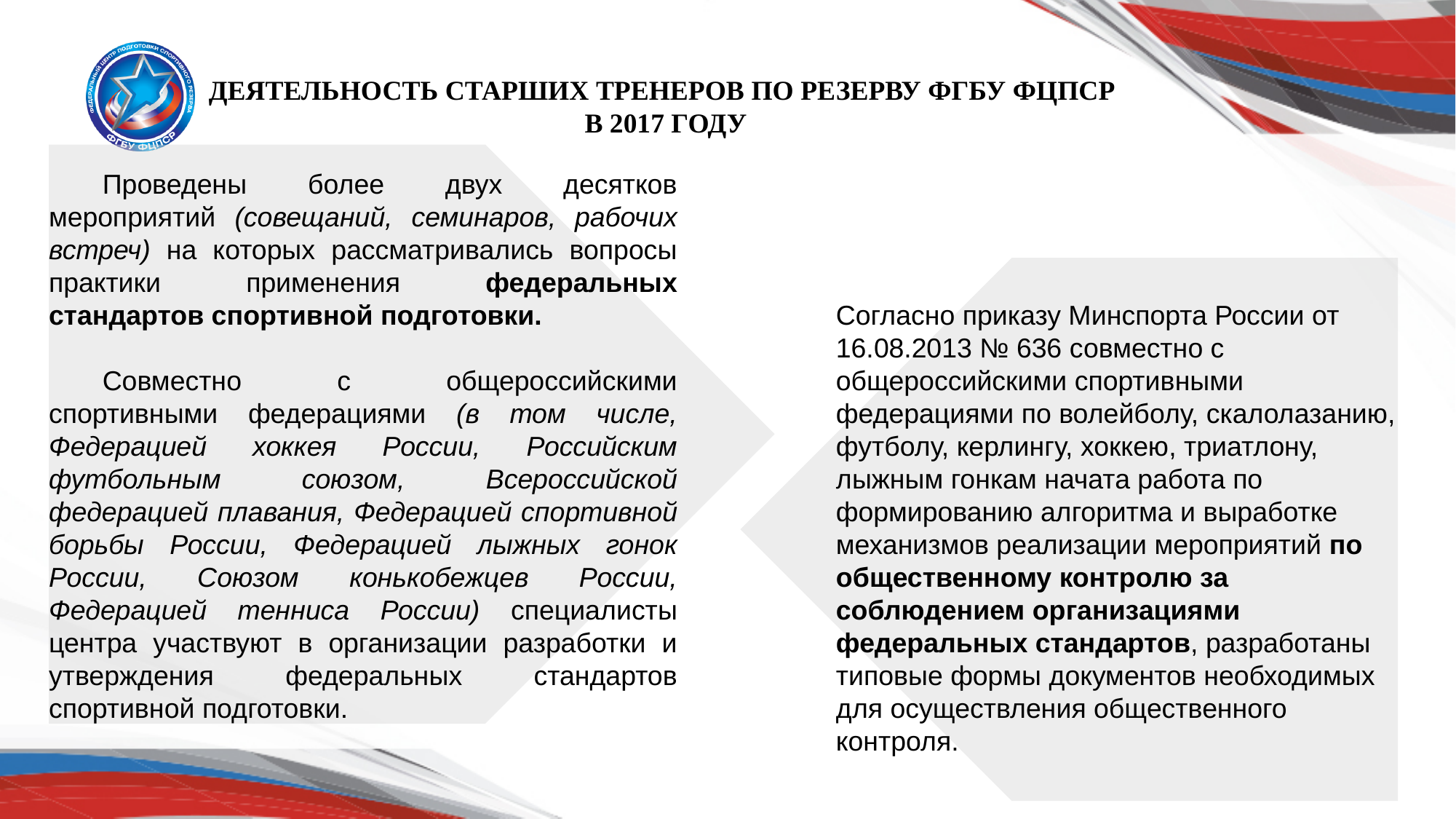

ДЕЯТЕЛЬНОСТЬ СТАРШИХ ТРЕНЕРОВ ПО РЕЗЕРВУ ФГБУ ФЦПСР
В 2017 ГОДУ

Проведены более двух десятков мероприятий (совещаний, семинаров, рабочих встреч) на которых рассматривались вопросы практики применения федеральных стандартов спортивной подготовки.

Совместно с общероссийскими спортивными федерациями (в том числе, Федерацией хоккея России, Российским футбольным союзом, Всероссийской федерацией плавания, Федерацией спортивной борьбы России, Федерацией лыжных гонок России, Союзом конькобежцев России, Федерацией тенниса России) специалисты центра участвуют в организации разработки и утверждения федеральных стандартов спортивной подготовки.

Согласно приказу Минспорта России от 16.08.2013 № 636 совместно с общероссийскими спортивными федерациями по волейболу, скалолазанию, футболу, керлингу, хоккею, триатлону, лыжным гонкам начата работа по формированию алгоритма и выработке механизмов реализации мероприятий по общественному контролю за соблюдением организациями федеральных стандартов, разработаны типовые формы документов необходимых для осуществления общественного контроля.